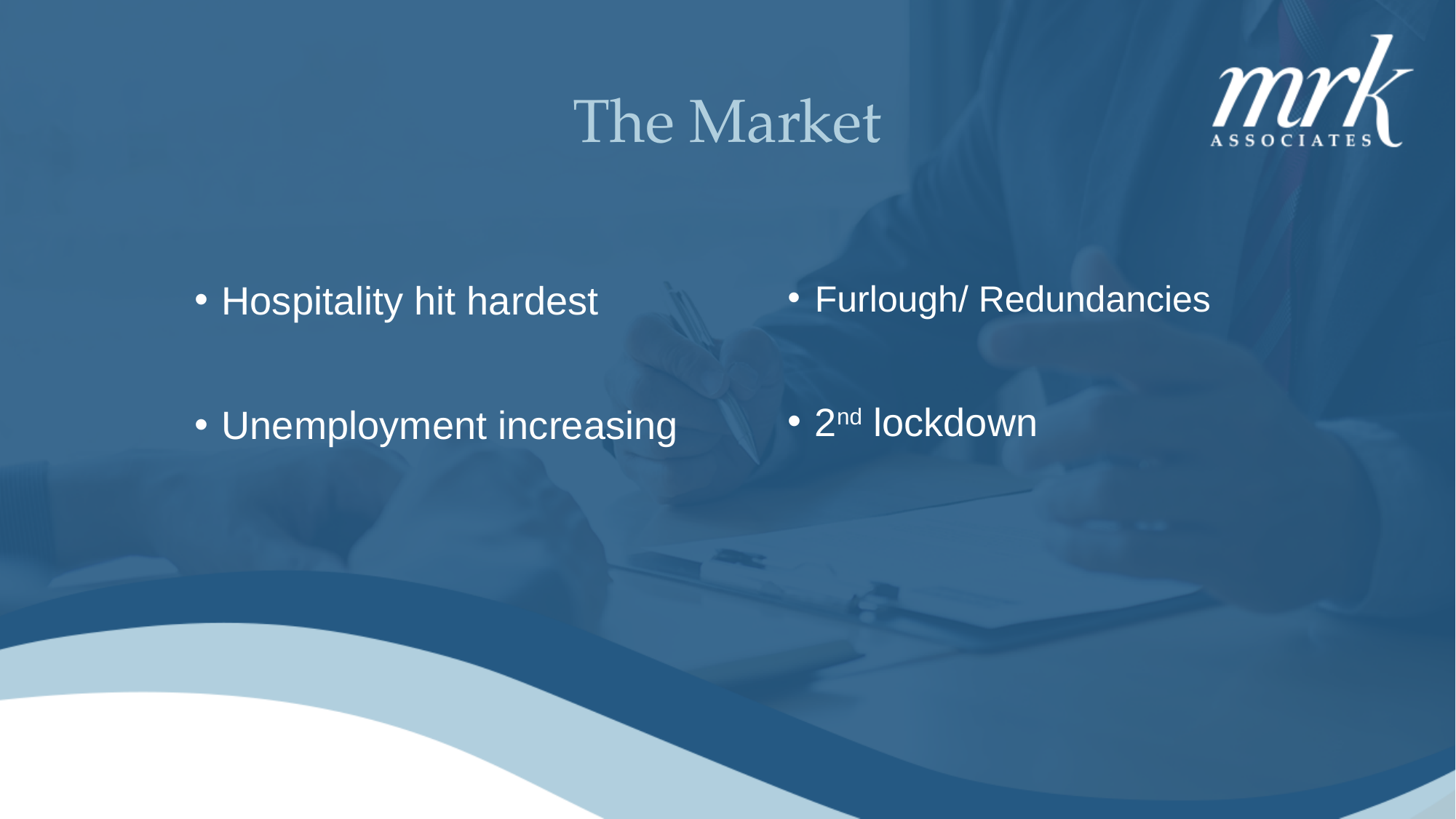

# The Market
Hospitality hit hardest

Unemployment increasing

Furlough/ Redundancies

2nd lockdown